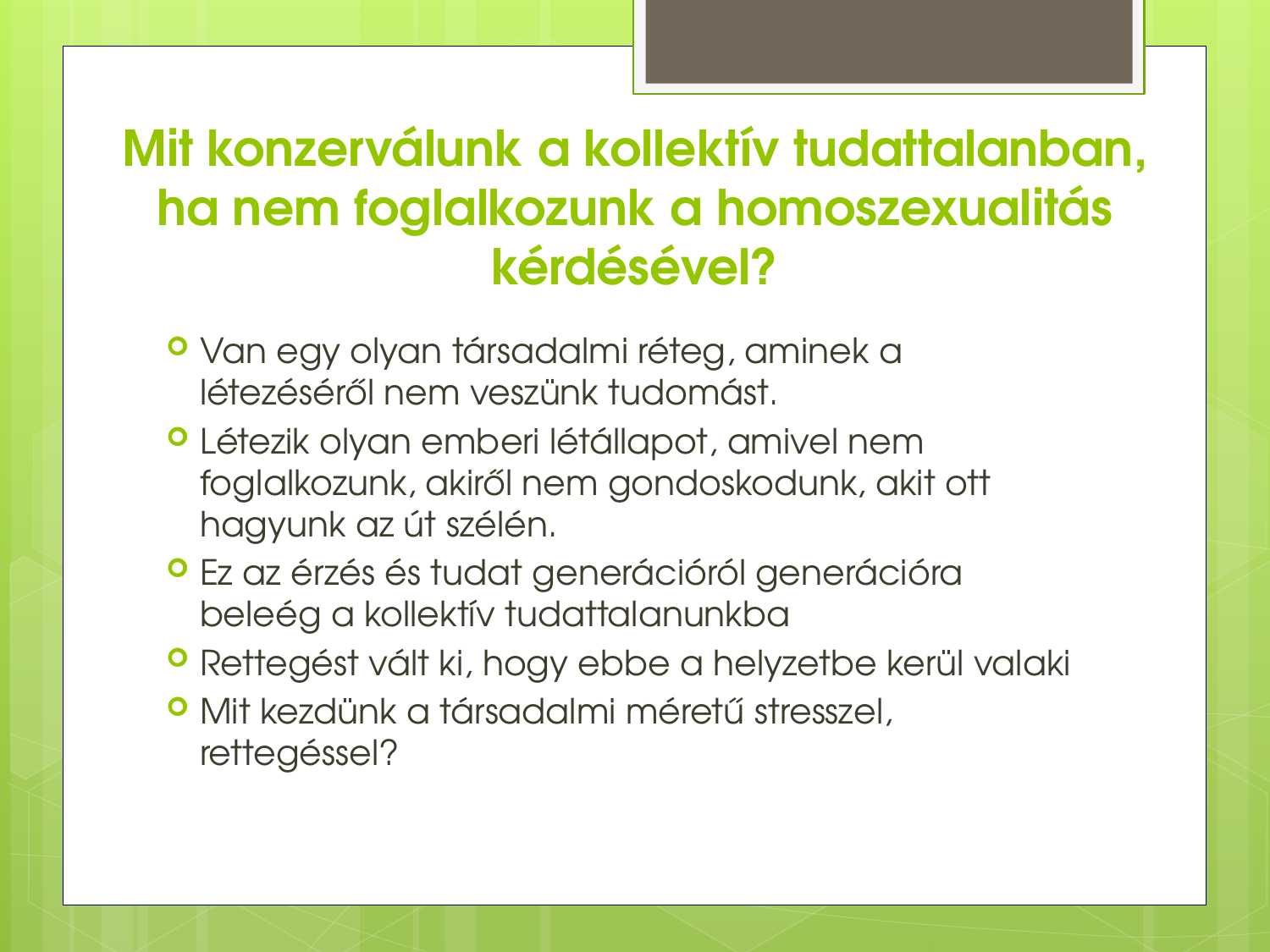

# Mit konzerválunk a kollektív tudattalanban, ha nem foglalkozunk a homoszexualitás kérdésével?
Van egy olyan társadalmi réteg, aminek a létezéséről nem veszünk tudomást.
Létezik olyan emberi létállapot, amivel nem foglalkozunk, akiről nem gondoskodunk, akit ott hagyunk az út szélén.
Ez az érzés és tudat generációról generációra beleég a kollektív tudattalanunkba
Rettegést vált ki, hogy ebbe a helyzetbe kerül valaki
Mit kezdünk a társadalmi méretű stresszel, rettegéssel?